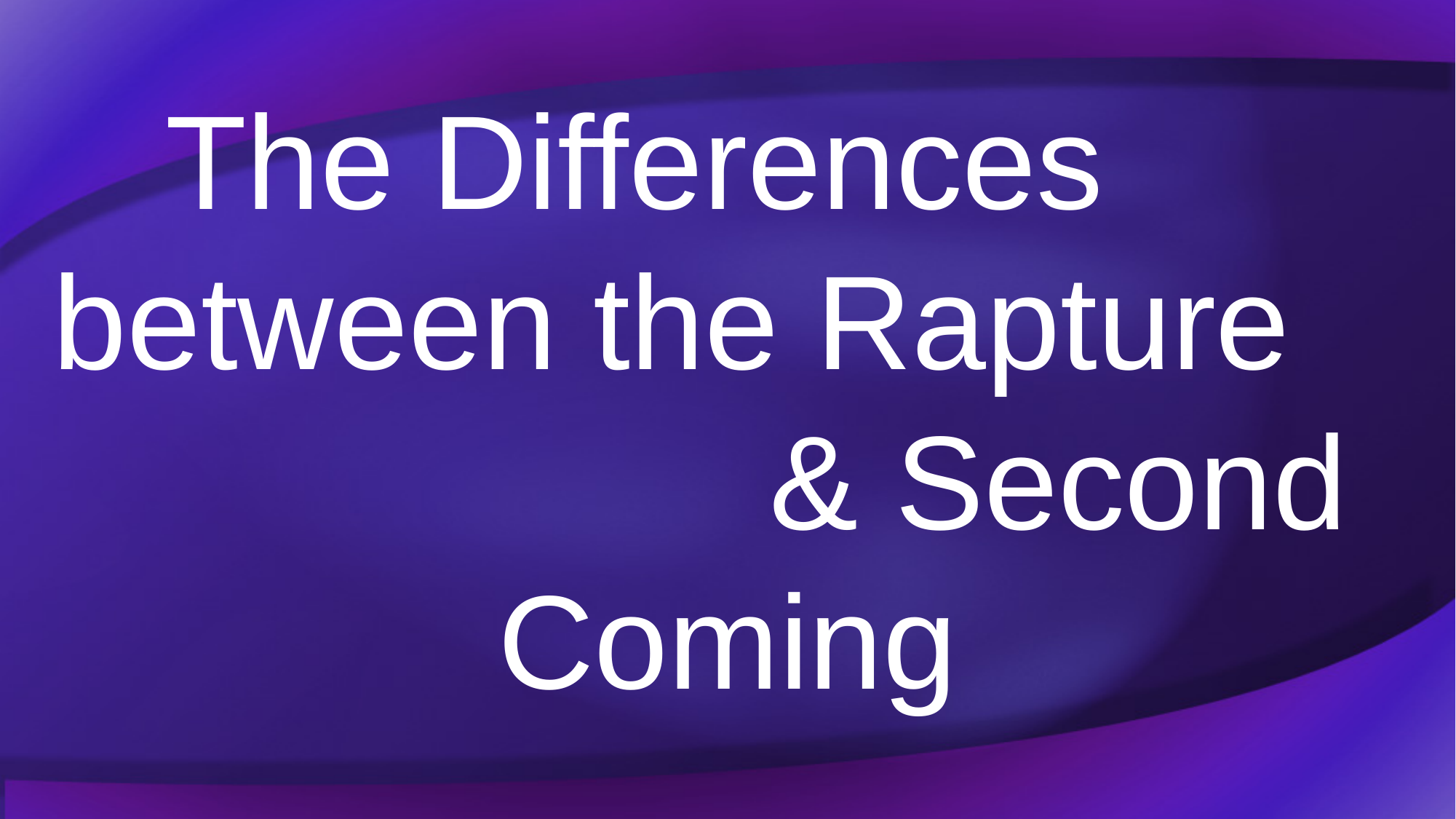

# The Differences      between the Rapture                      & Second Coming